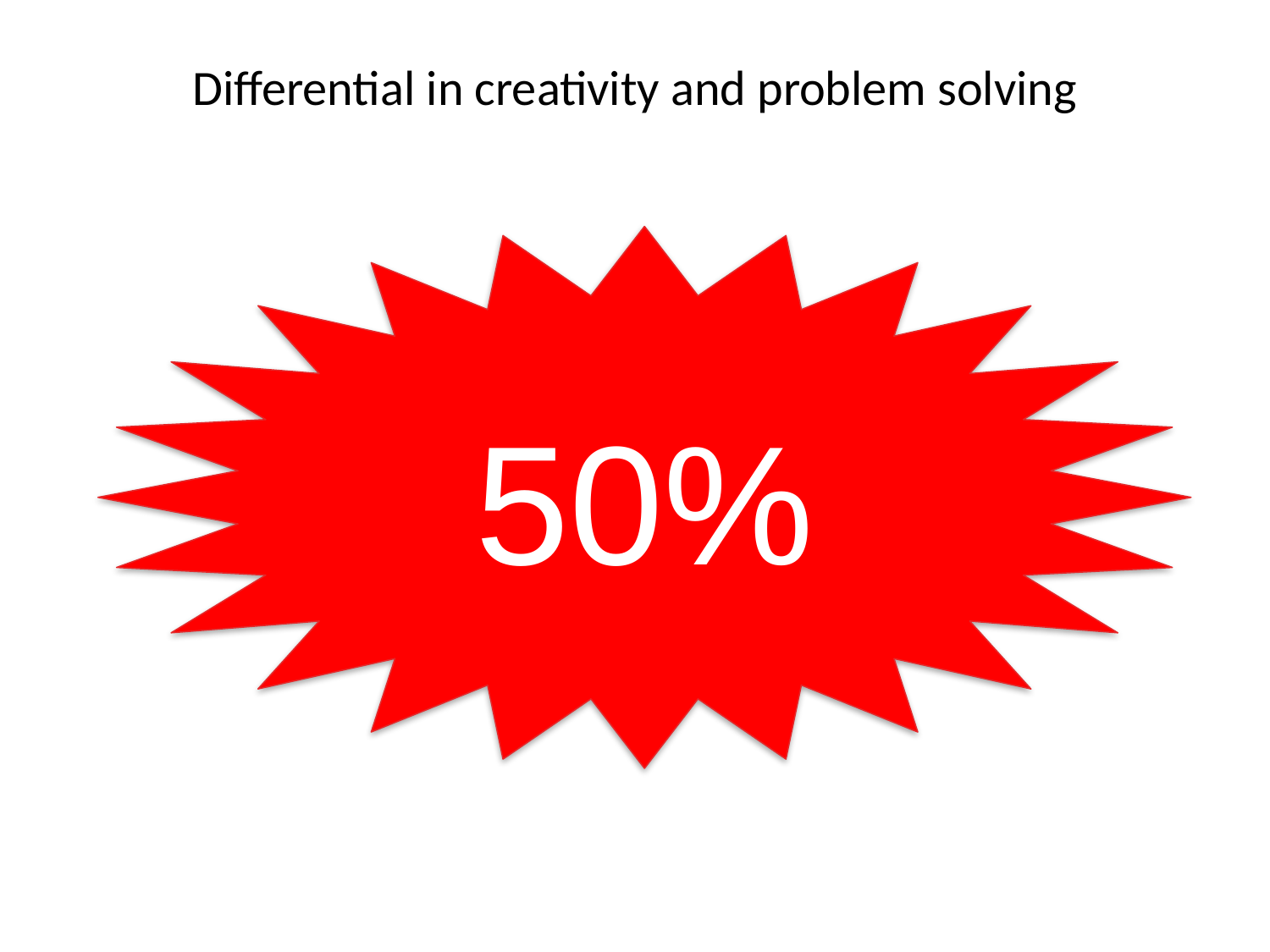

# Differential in creativity and problem solving
50%